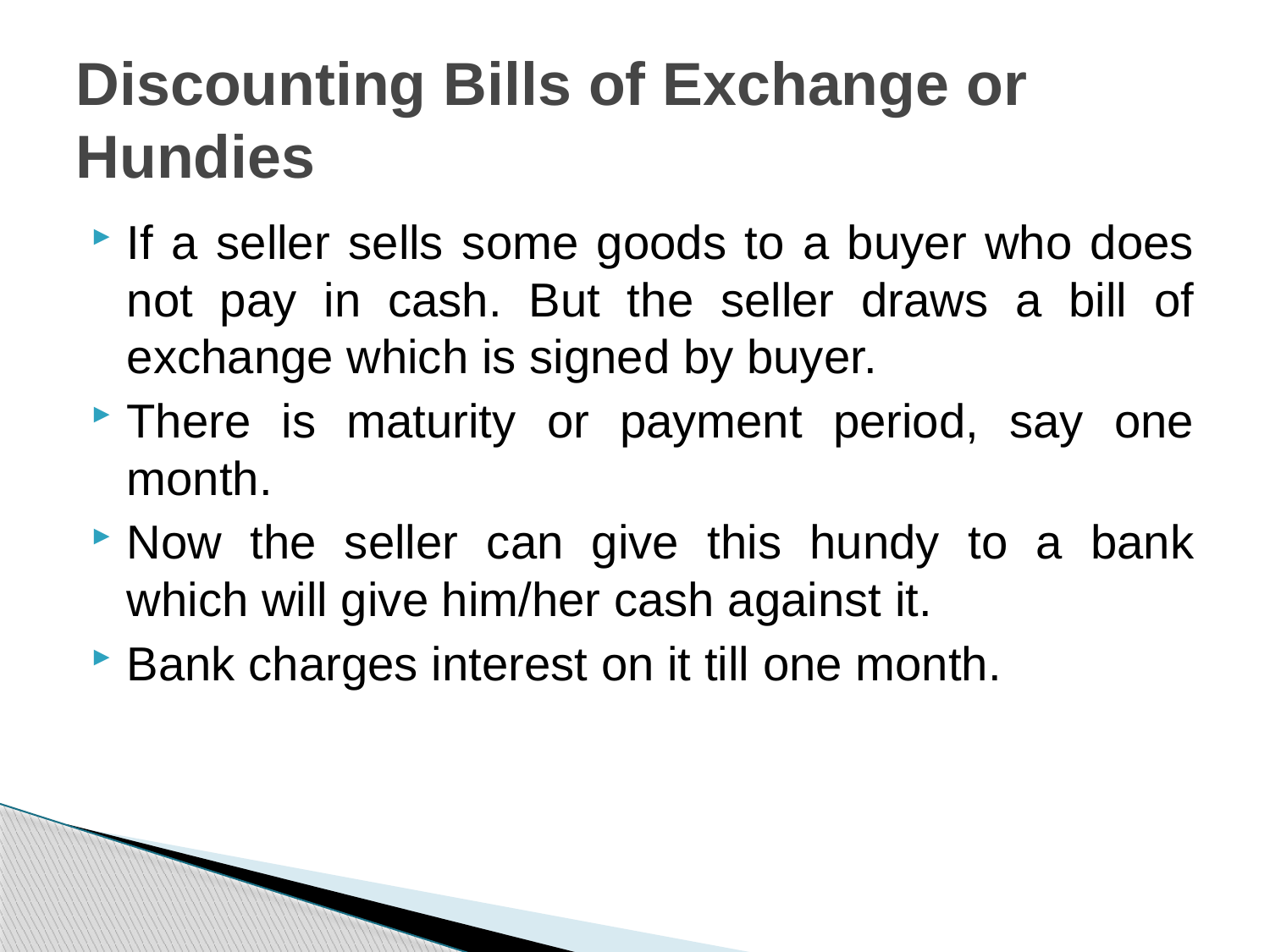

# Discounting Bills of Exchange or Hundies
If a seller sells some goods to a buyer who does not pay in cash. But the seller draws a bill of exchange which is signed by buyer.
There is maturity or payment period, say one month.
Now the seller can give this hundy to a bank which will give him/her cash against it.
Bank charges interest on it till one month.